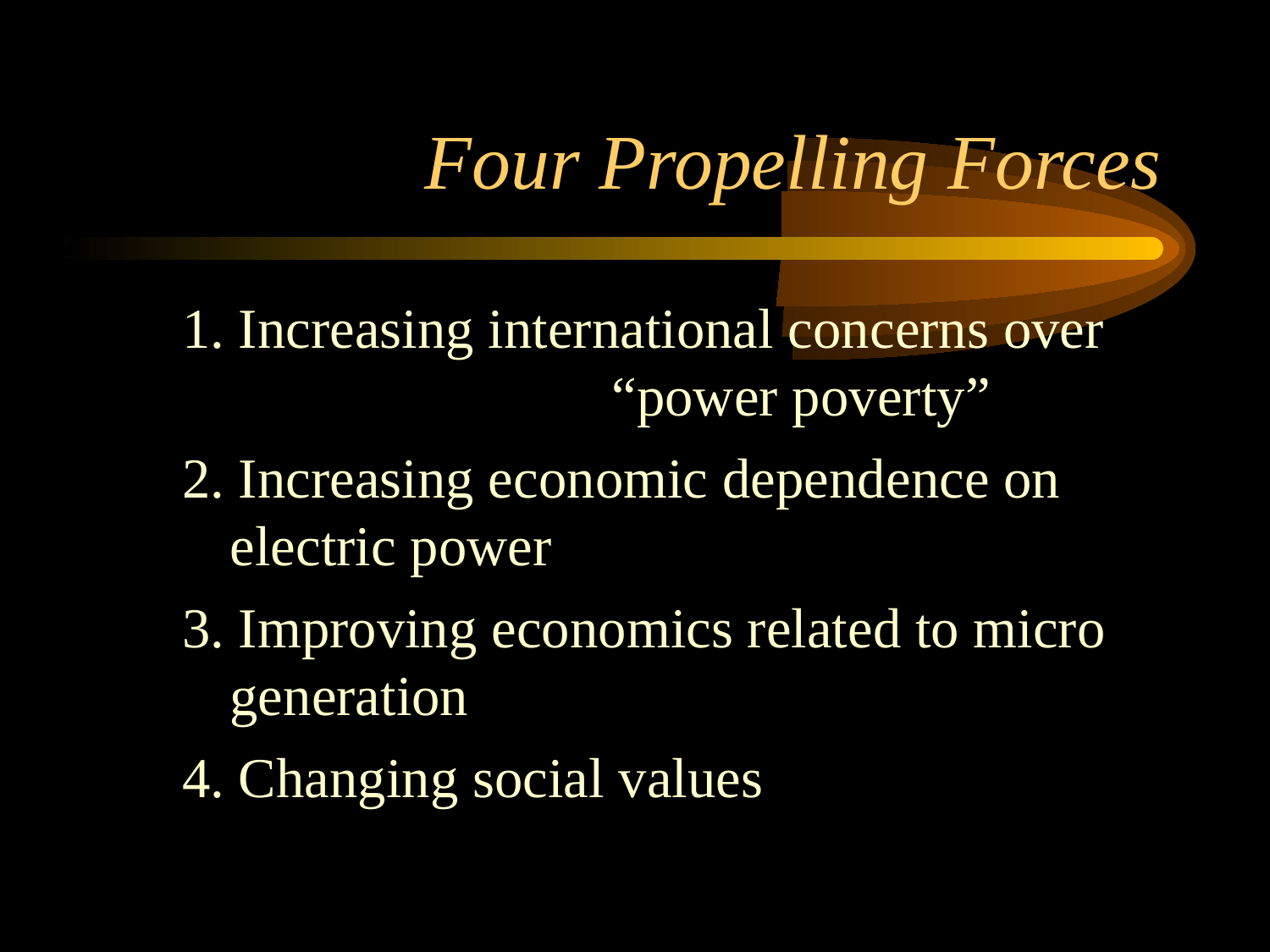

# Four Propelling Forces
1. Increasing international concerns over 	                  “power poverty”
2. Increasing economic dependence on electric power
3. Improving economics related to micro generation
4. Changing social values